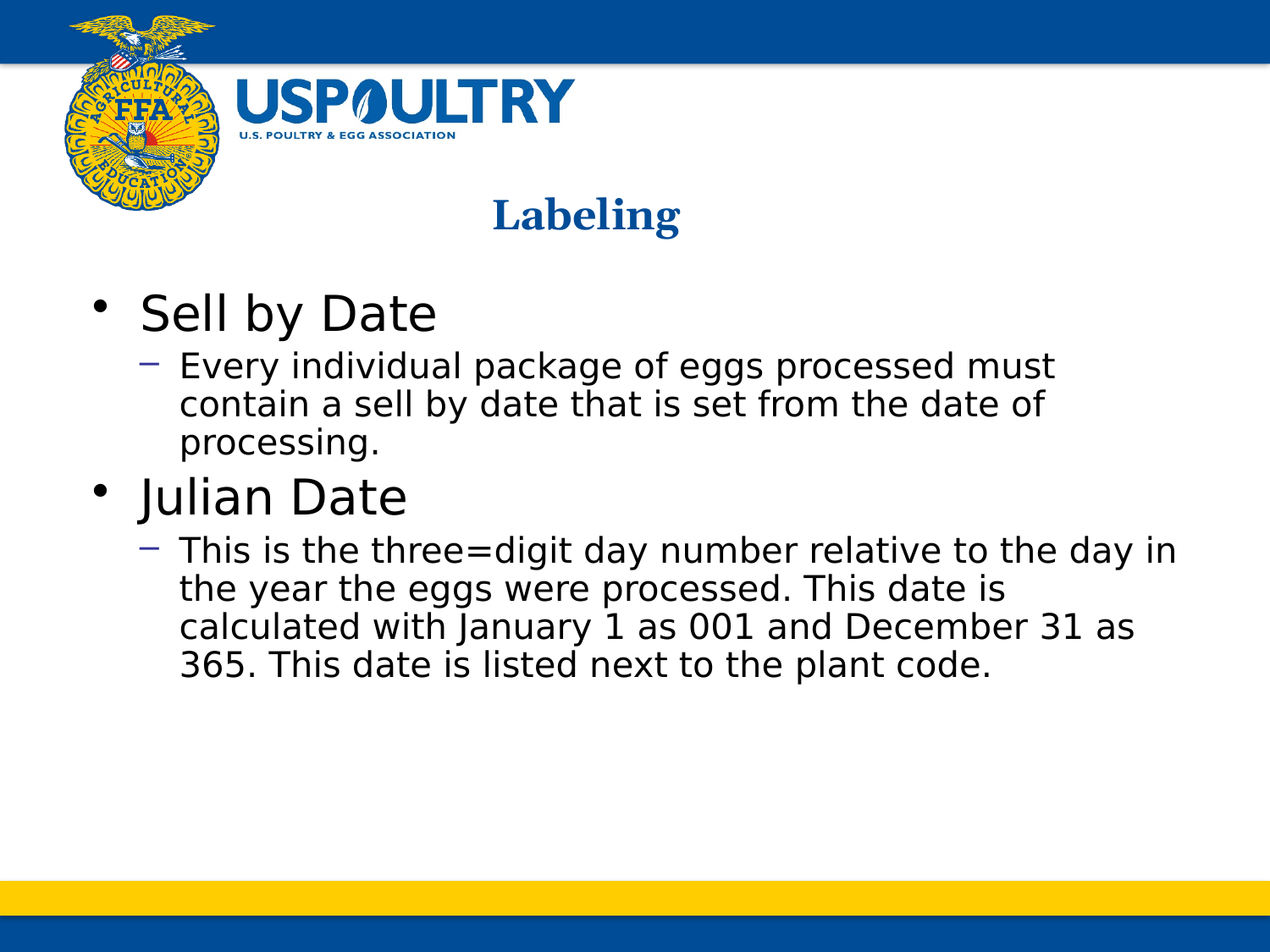

# Labeling
Sell by Date
Every individual package of eggs processed must contain a sell by date that is set from the date of processing.
Julian Date
This is the three=digit day number relative to the day in the year the eggs were processed. This date is calculated with January 1 as 001 and December 31 as 365. This date is listed next to the plant code.